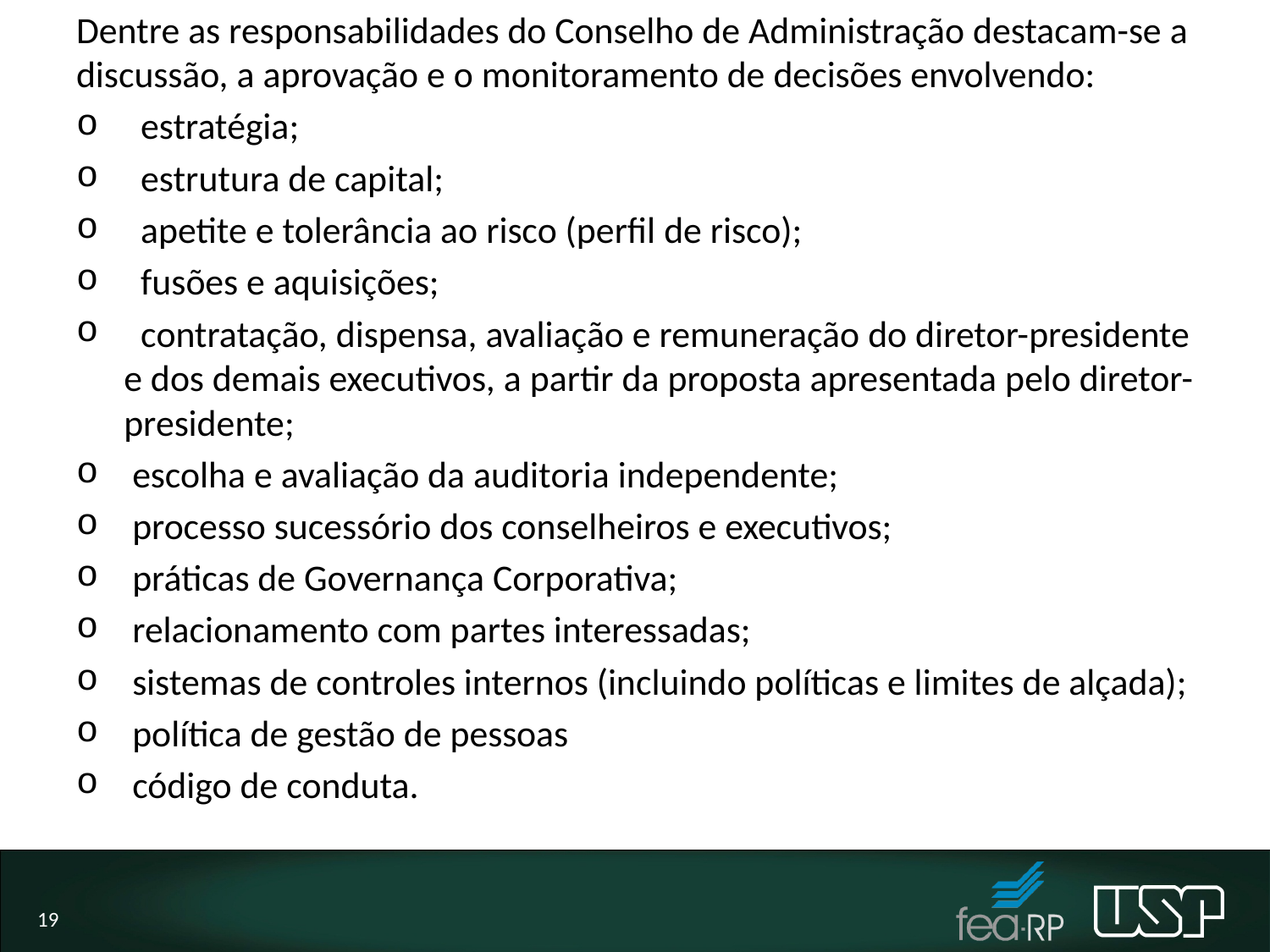

Dentre as responsabilidades do Conselho de Administração destacam-se a discussão, a aprovação e o monitoramento de decisões envolvendo:
  estratégia;
  estrutura de capital;
  apetite e tolerância ao risco (perfil de risco);
  fusões e aquisições;
  contratação, dispensa, avaliação e remuneração do diretor-presidente e dos demais executivos, a partir da proposta apresentada pelo diretor-presidente;
 escolha e avaliação da auditoria independente;
 processo sucessório dos conselheiros e executivos;
 práticas de Governança Corporativa;
 relacionamento com partes interessadas;
 sistemas de controles internos (incluindo políticas e limites de alçada);
 política de gestão de pessoas
 código de conduta.

19